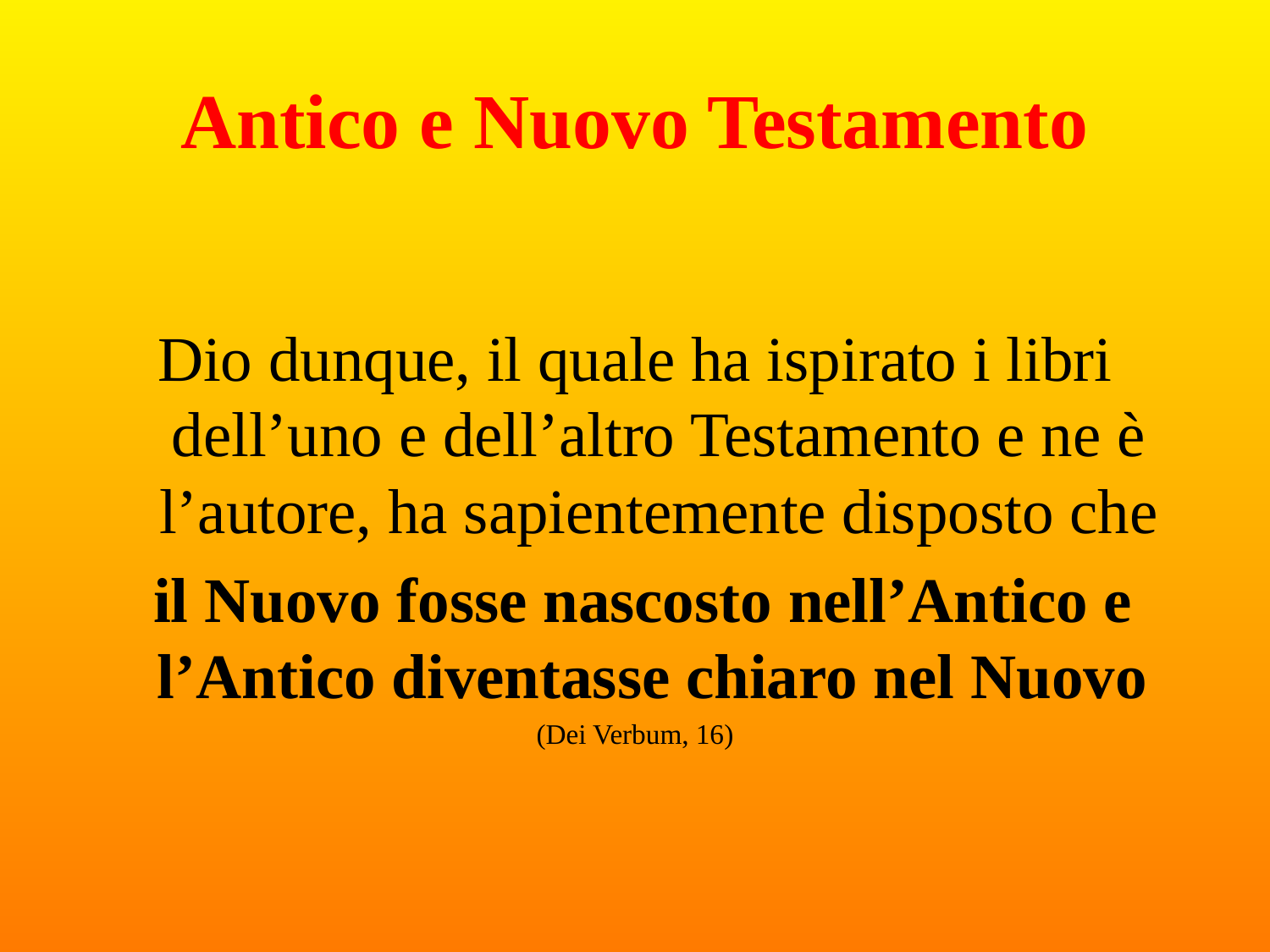

# Antico e Nuovo Testamento

Dio dunque, il quale ha ispirato i libri dell’uno e dell’altro Testamento e ne è l’autore, ha sapientemente disposto che
 il Nuovo fosse nascosto nell’Antico e l’Antico diventasse chiaro nel Nuovo
(Dei Verbum, 16)